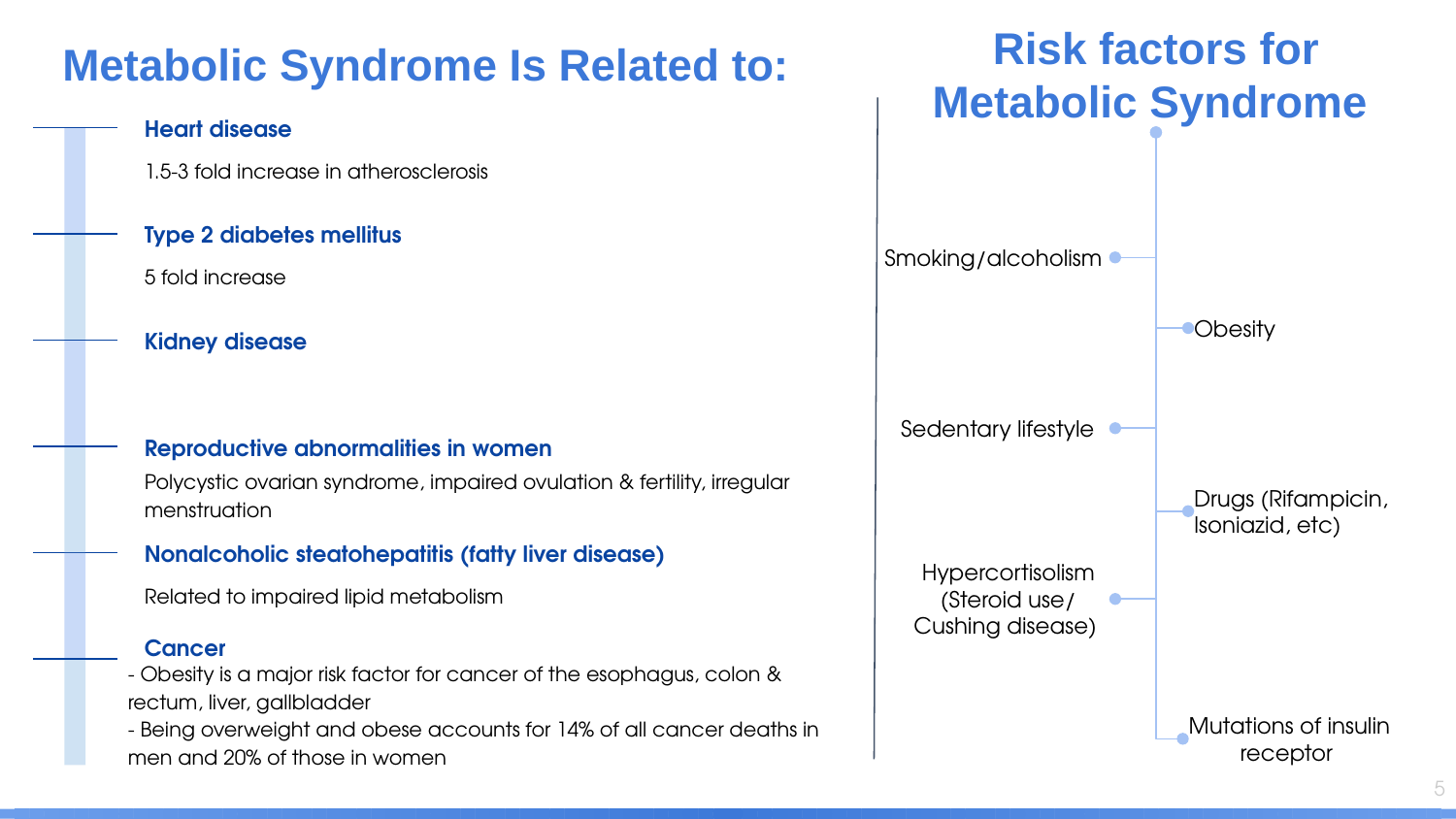

Risk factors for Metabolic Syndrome
Metabolic Syndrome Is Related to:
Heart disease

1.5-3 fold increase in atherosclerosis
Smoking/alcoholism
Type 2 diabetes mellitus

5 fold increase
Obesity
Kidney disease

Sedentary lifestyle
Reproductive abnormalities in women

Polycystic ovarian syndrome, impaired ovulation & fertility, irregular menstruation
Drugs (Rifampicin, Isoniazid, etc)
Nonalcoholic steatohepatitis (fatty liver disease)

Related to impaired lipid metabolism
Hypercortisolism (Steroid use/ Cushing disease)
Cancer
- Obesity is a major risk factor for cancer of the esophagus, colon & rectum, liver, gallbladder
- Being overweight and obese accounts for 14% of all cancer deaths in men and 20% of those in women

Mutations of insulin receptor
5